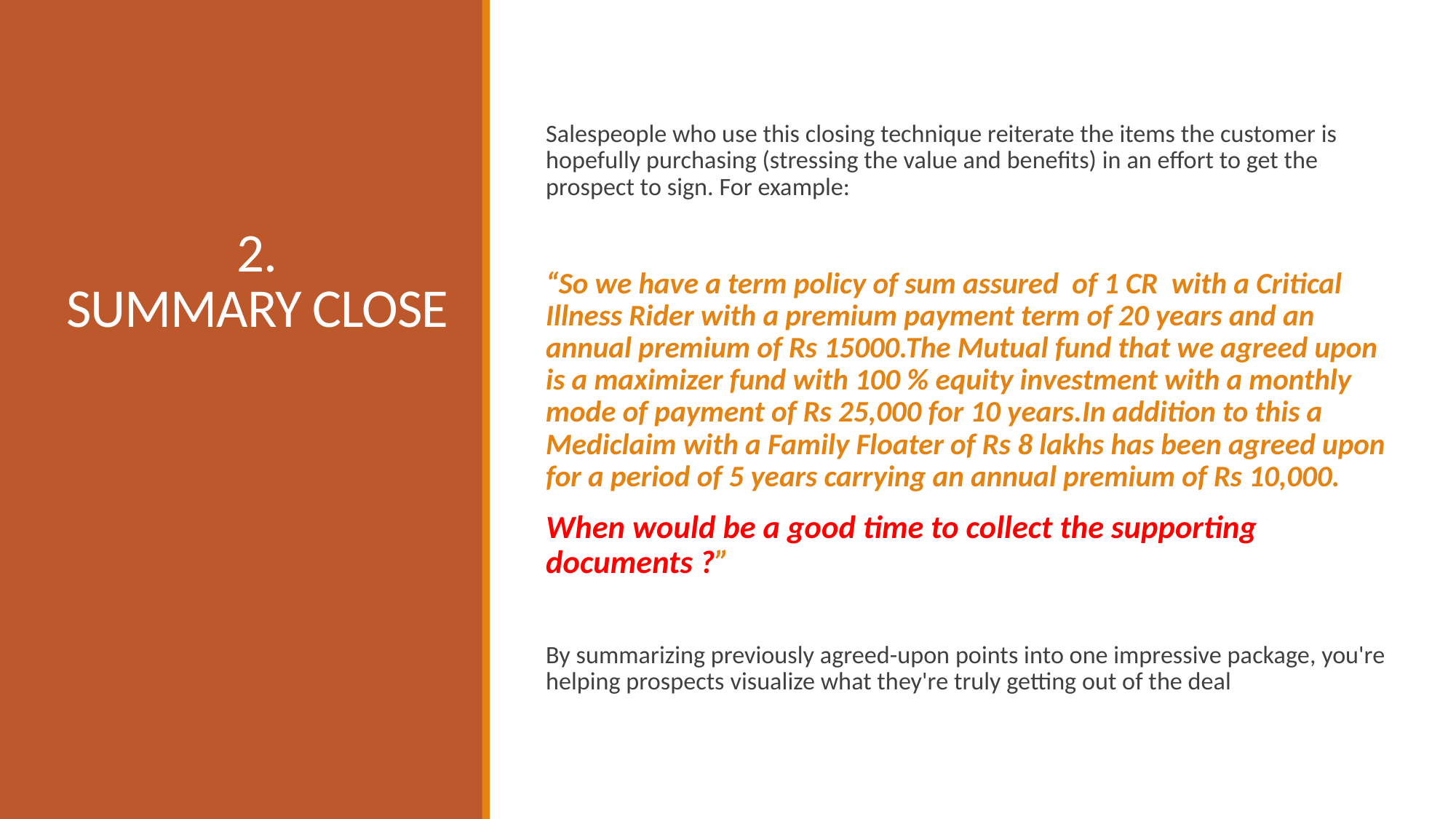

Salespeople who use this closing technique reiterate the items the customer is hopefully purchasing (stressing the value and benefits) in an effort to get the prospect to sign. For example:

“So we have a term policy of sum assured  of 1 CR  with a Critical Illness Rider with a premium payment term of 20 years and an annual premium of Rs 15000.The Mutual fund that we agreed upon is a maximizer fund with 100 % equity investment with a monthly mode of payment of Rs 25,000 for 10 years.In addition to this a Mediclaim with a Family Floater of Rs 8 lakhs has been agreed upon for a period of 5 years carrying an annual premium of Rs 10,000.
When would be a good time to collect the supporting documents ?”

By summarizing previously agreed-upon points into one impressive package, you're helping prospects visualize what they're truly getting out of the deal
# 2. SUMMARY CLOSE